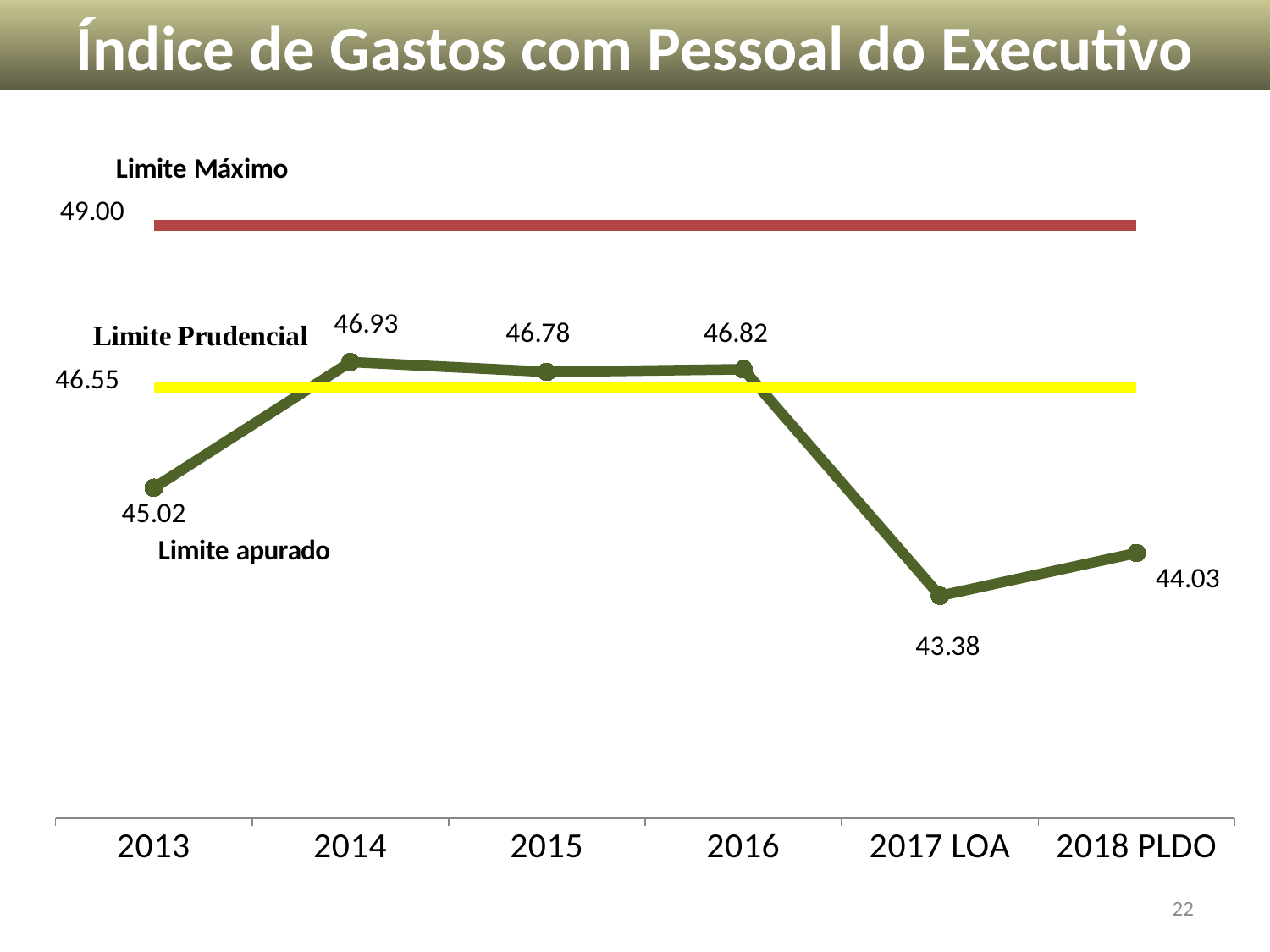

Índice de Gastos com Pessoal do Executivo

### Chart

| Category | Índice de Despesas com Pessoal do Executivo (LRF) | Limite Prudencial do executivo | Limite de gasto do executivo |
|---|---|---|---|
| 2013 | 45.02 | 46.55 | 49.0 |
| 2014 | 46.93 | 46.55 | 49.0 |
| 2015 | 46.78 | 46.55 | 49.0 |
| 2016 | 46.82 | 46.55 | 49.0 |
| 2017 LOA | 43.38 | 46.55 | 49.0 |
| 2018 PLDO | 44.03 | 46.55 | 49.0 |
22